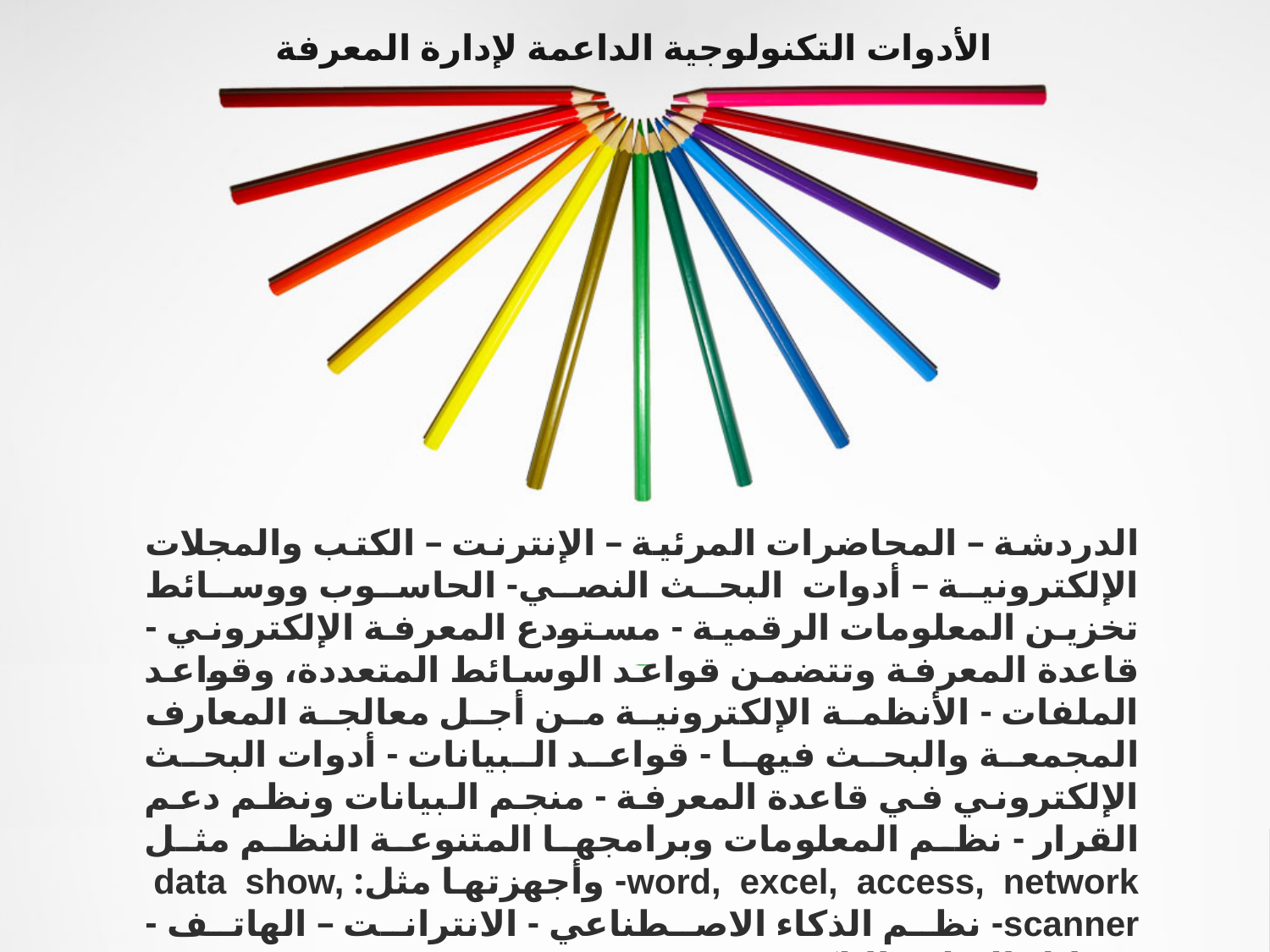

الأدوات التكنولوجية الداعمة لإدارة المعرفة
الدردشة – المحاضرات المرئية – الإنترنت – الكتب والمجلات الإلكترونية – أدوات  البحث النصي- الحاسوب ووسائط تخزين المعلومات الرقمية - مستودع المعرفة الإلكتروني - قاعدة المعرفة وتتضمن قواعد الوسائط المتعددة، وقواعد الملفات - الأنظمة الإلكترونية من أجل معالجة المعارف المجمعة والبحث فيها - قواعد البيانات - أدوات البحث الإلكتروني في قاعدة المعرفة - منجم البيانات ونظم دعم القرار - نظم المعلومات وبرامجها المتنوعة النظم مثل word, excel, access, network- وأجهزتها مثل: data show, scanner- نظم الذكاء الاصطناعي - الانترانت – الهاتف - وسائل التعليم الإلكتروني